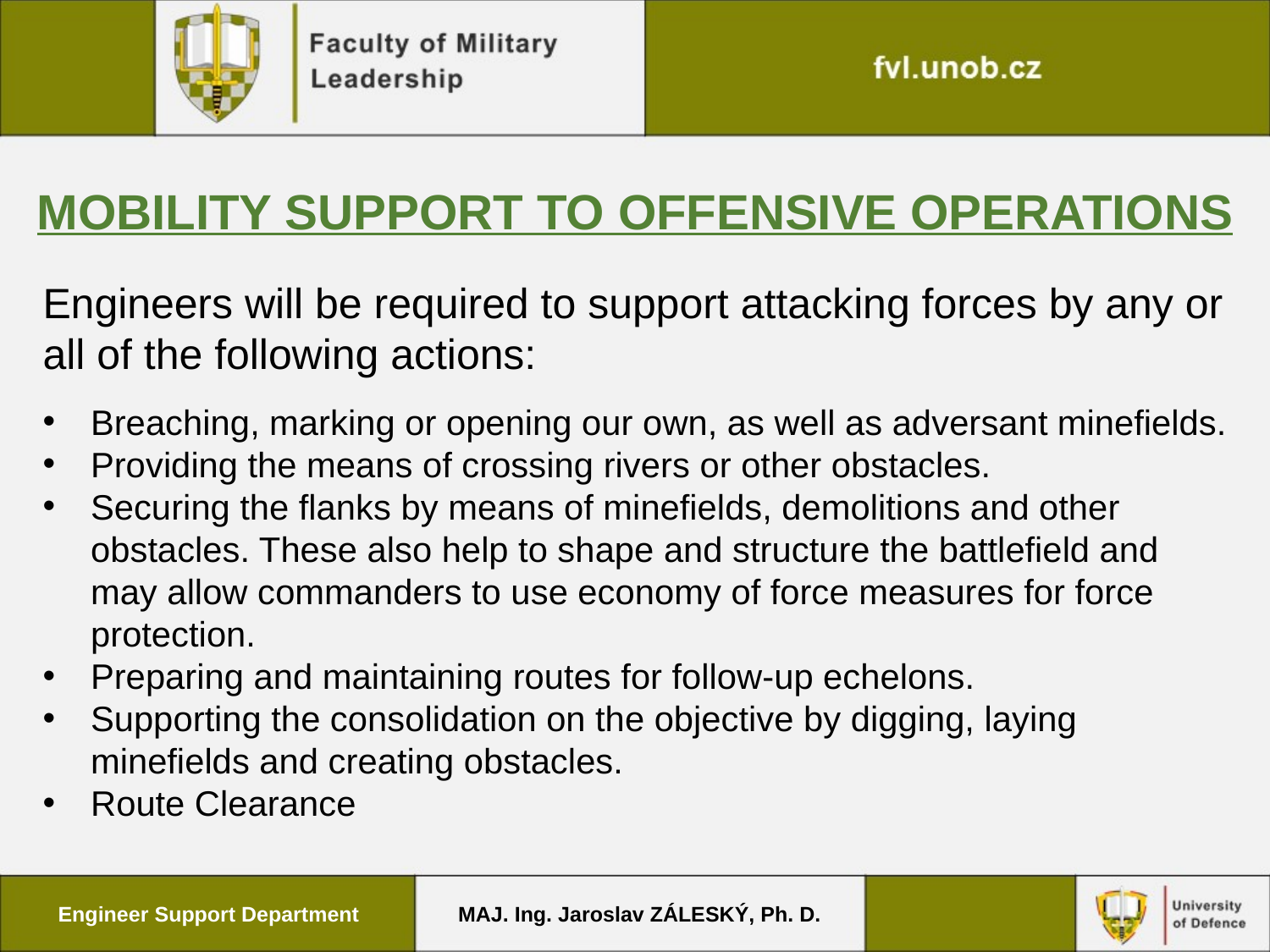

# MOBILITY SUPPORT TO OFFENSIVE OPERATIONS
Engineers will be required to support attacking forces by any or all of the following actions:
Breaching, marking or opening our own, as well as adversant minefields.
Providing the means of crossing rivers or other obstacles.
Securing the flanks by means of minefields, demolitions and other obstacles. These also help to shape and structure the battlefield and may allow commanders to use economy of force measures for force protection.
Preparing and maintaining routes for follow-up echelons.
Supporting the consolidation on the objective by digging, laying minefields and creating obstacles.
Route Clearance
Engineer Support Department
MAJ. Ing. Jaroslav ZÁLESKÝ, Ph. D.